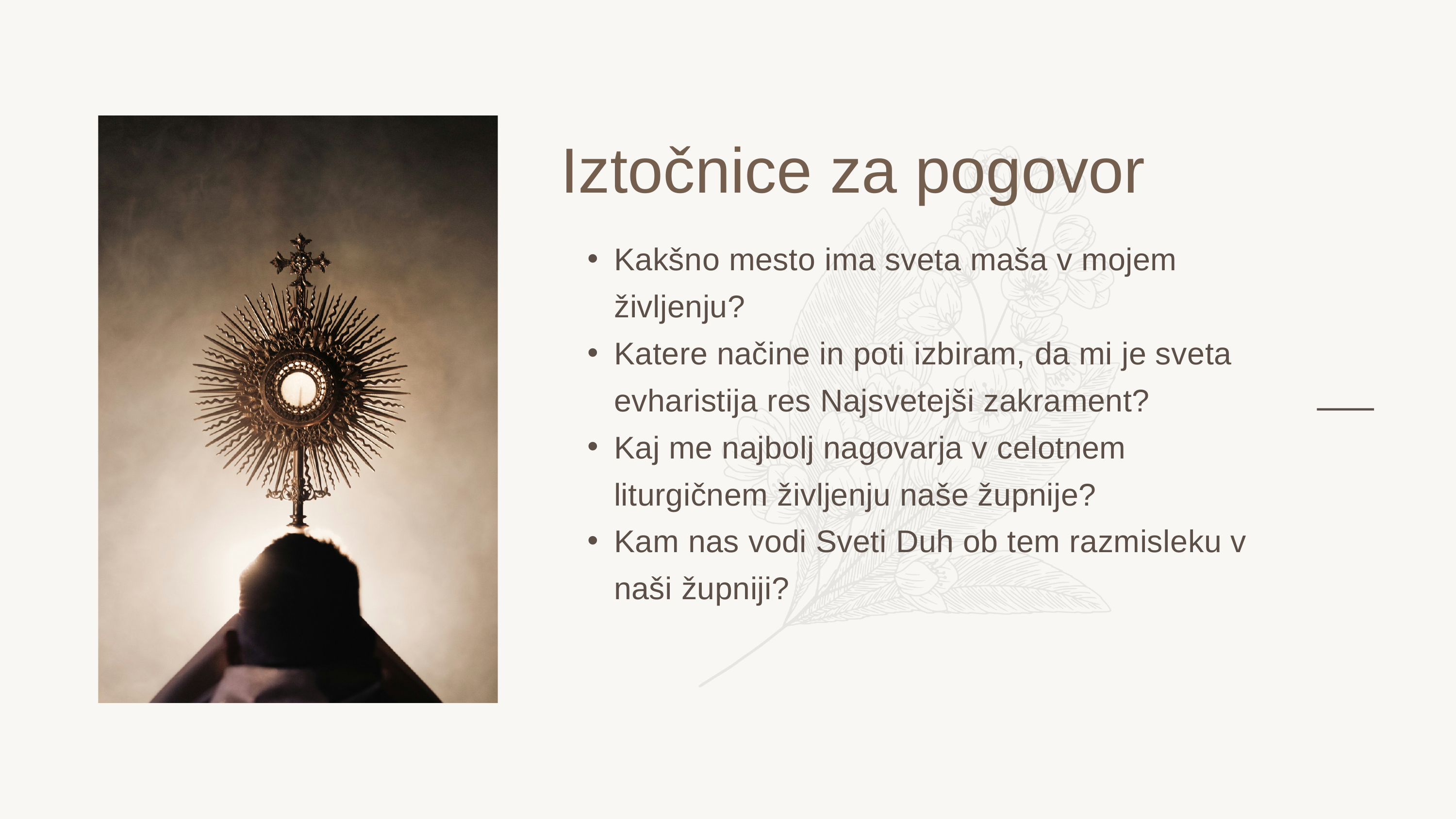

Iztočnice za pogovor
Kakšno mesto ima sveta maša v mojem življenju?
Katere načine in poti izbiram, da mi je sveta evharistija res Najsvetejši zakrament?
Kaj me najbolj nagovarja v celotnem liturgičnem življenju naše župnije?
Kam nas vodi Sveti Duh ob tem razmisleku v naši župniji?